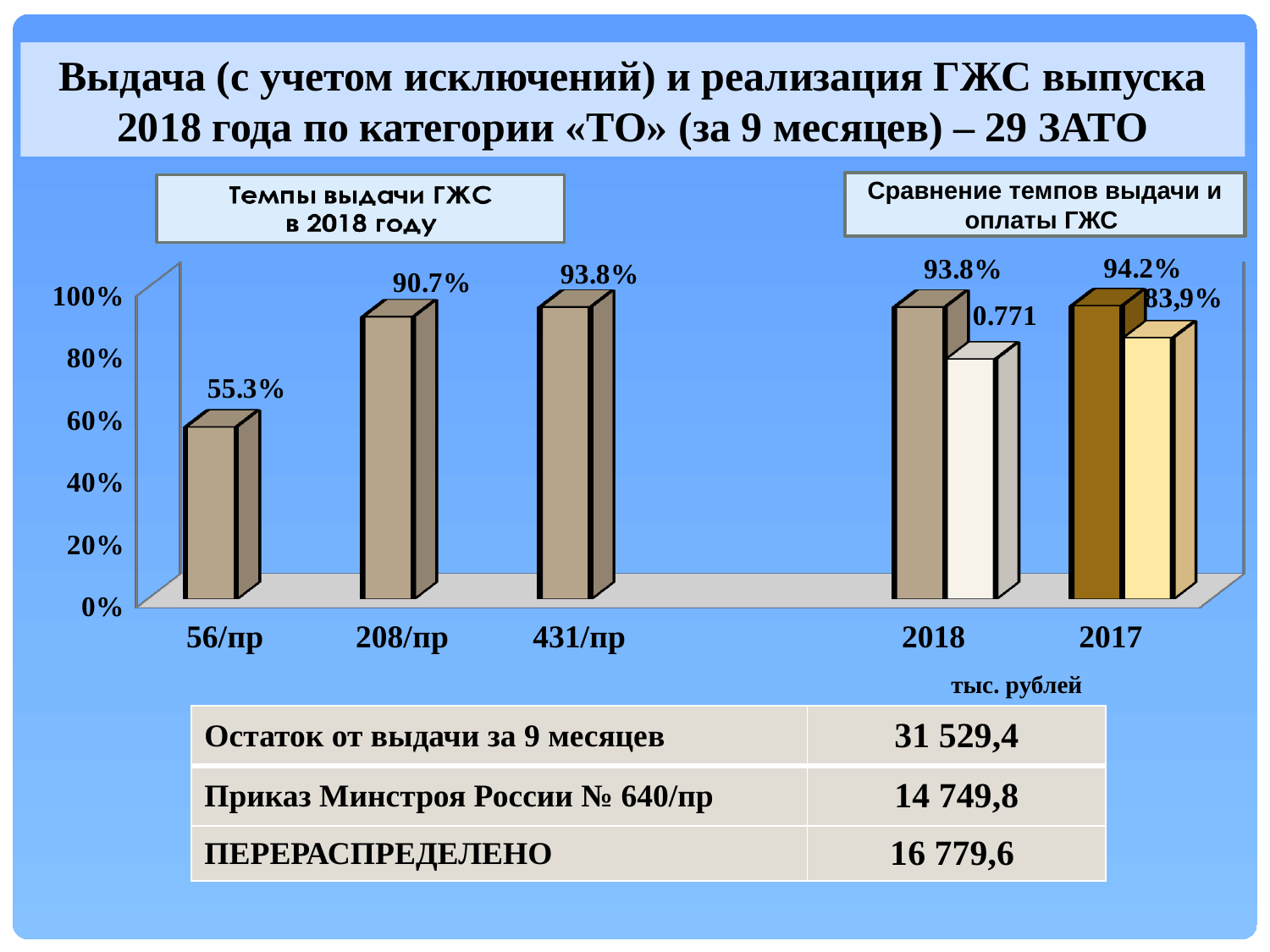

Выдача (с учетом исключений) и реализация ГЖС выпуска 2018 года по категории «ТО» (за 9 месяцев) – 29 ЗАТО

[unsupported chart]

Сравнение темпов выдачи и оплаты ГЖС
тыс. рублей
| Остаток от выдачи за 9 месяцев | 31 529,4 |
| --- | --- |
| Приказ Минстроя России № 640/пр | 14 749,8 |
| ПЕРЕРАСПРЕДЕЛЕНО | 16 779,6 |